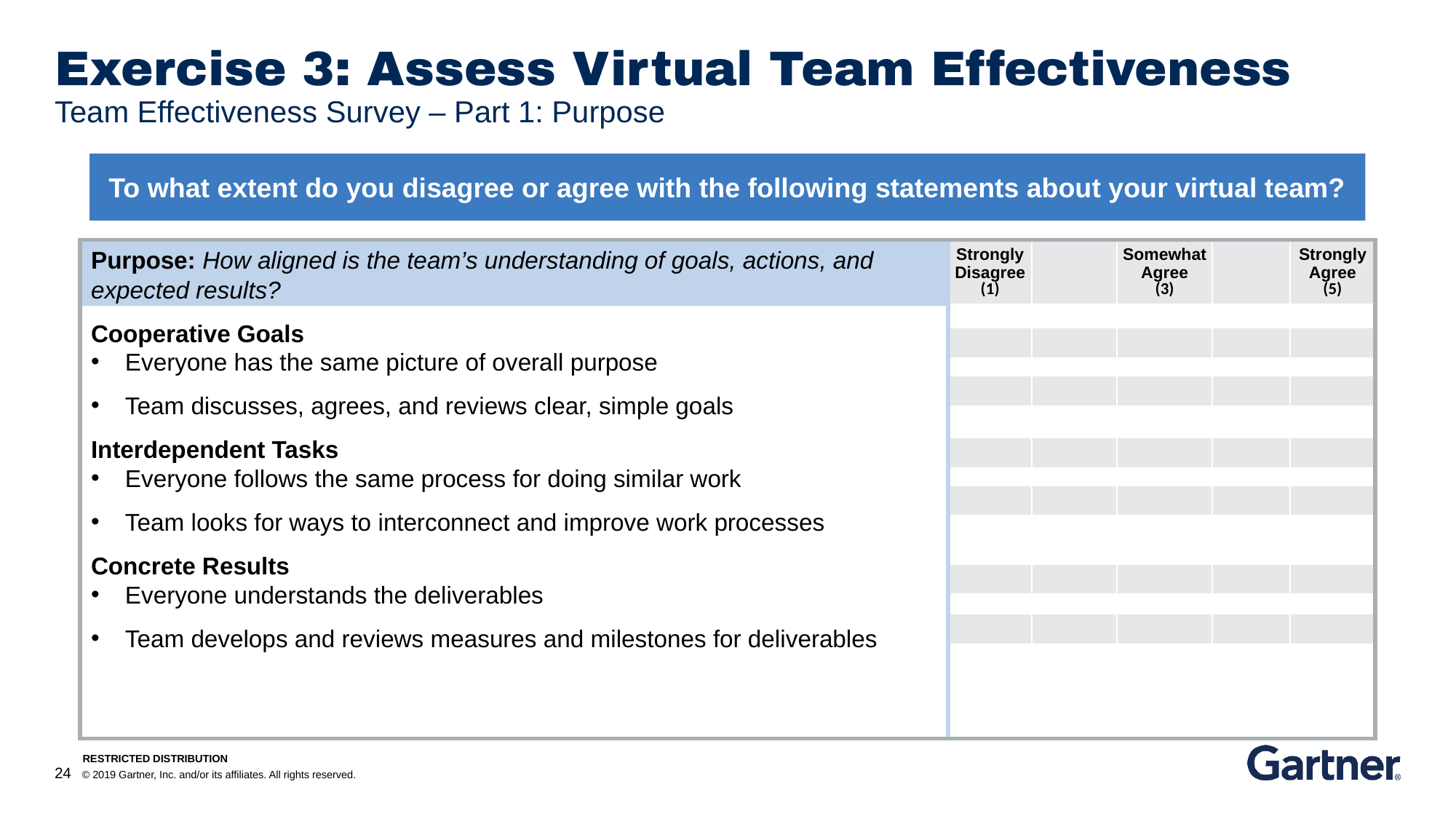

# Exercise 3: Assess Virtual Team Effectiveness Team Effectiveness Survey – Part 1: Purpose
To what extent do you disagree or agree with the following statements about your virtual team?
| Strongly Disagree (1) |  | Somewhat Agree (3) |  | Strongly Agree (5) |
| --- | --- | --- | --- | --- |
|  |  |  |  |  |
|  |  |  |  |  |
|  |  |  |  |  |
|  |  |  |  |  |
|  |  |  |  |  |
|  |  |  |  |  |
|  |  |  |  |  |
|  |  |  |  |  |
|  |  |  |  |  |
|  |  |  |  |  |
|  |  |  |  |  |
|  |  |  |  |  |
|  |  |  |  |  |

Purpose: How aligned is the team’s understanding of goals, actions, and
expected results?

Cooperative Goals
Everyone has the same picture of overall purpose

Team discusses, agrees, and reviews clear, simple goals

Interdependent Tasks
Everyone follows the same process for doing similar work

Team looks for ways to interconnect and improve work processes

Concrete Results
Everyone understands the deliverables

Team develops and reviews measures and milestones for deliverables